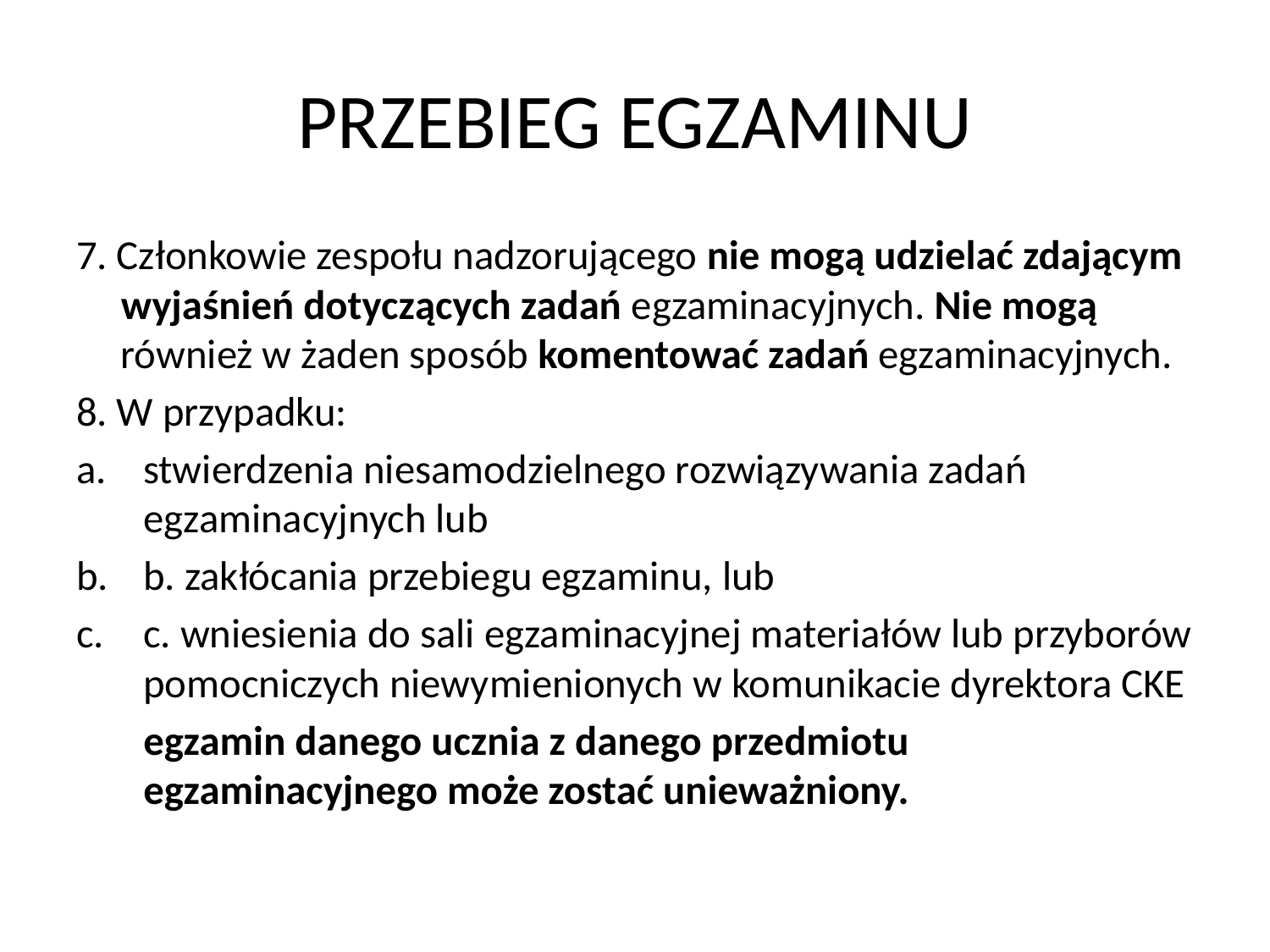

# PRZEBIEG EGZAMINU
7. Członkowie zespołu nadzorującego nie mogą udzielać zdającym wyjaśnień dotyczących zadań egzaminacyjnych. Nie mogą również w żaden sposób komentować zadań egzaminacyjnych.
8. W przypadku:
stwierdzenia niesamodzielnego rozwiązywania zadań egzaminacyjnych lub
b. zakłócania przebiegu egzaminu, lub
c. wniesienia do sali egzaminacyjnej materiałów lub przyborów pomocniczych niewymienionych w komunikacie dyrektora CKE
	egzamin danego ucznia z danego przedmiotu egzaminacyjnego może zostać unieważniony.